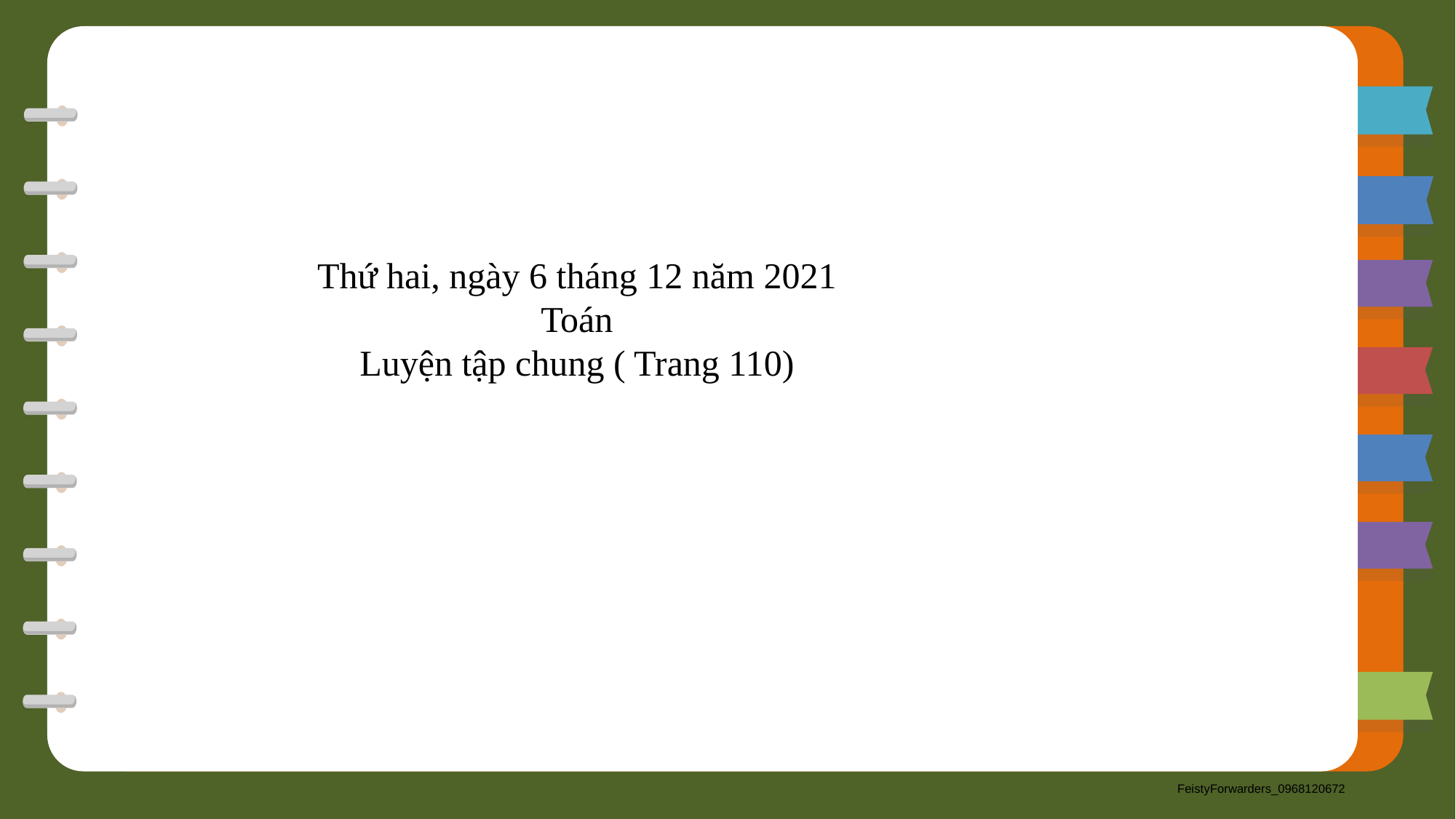

Thứ hai, ngày 6 tháng 12 năm 2021
Toán
Luyện tập chung ( Trang 110)